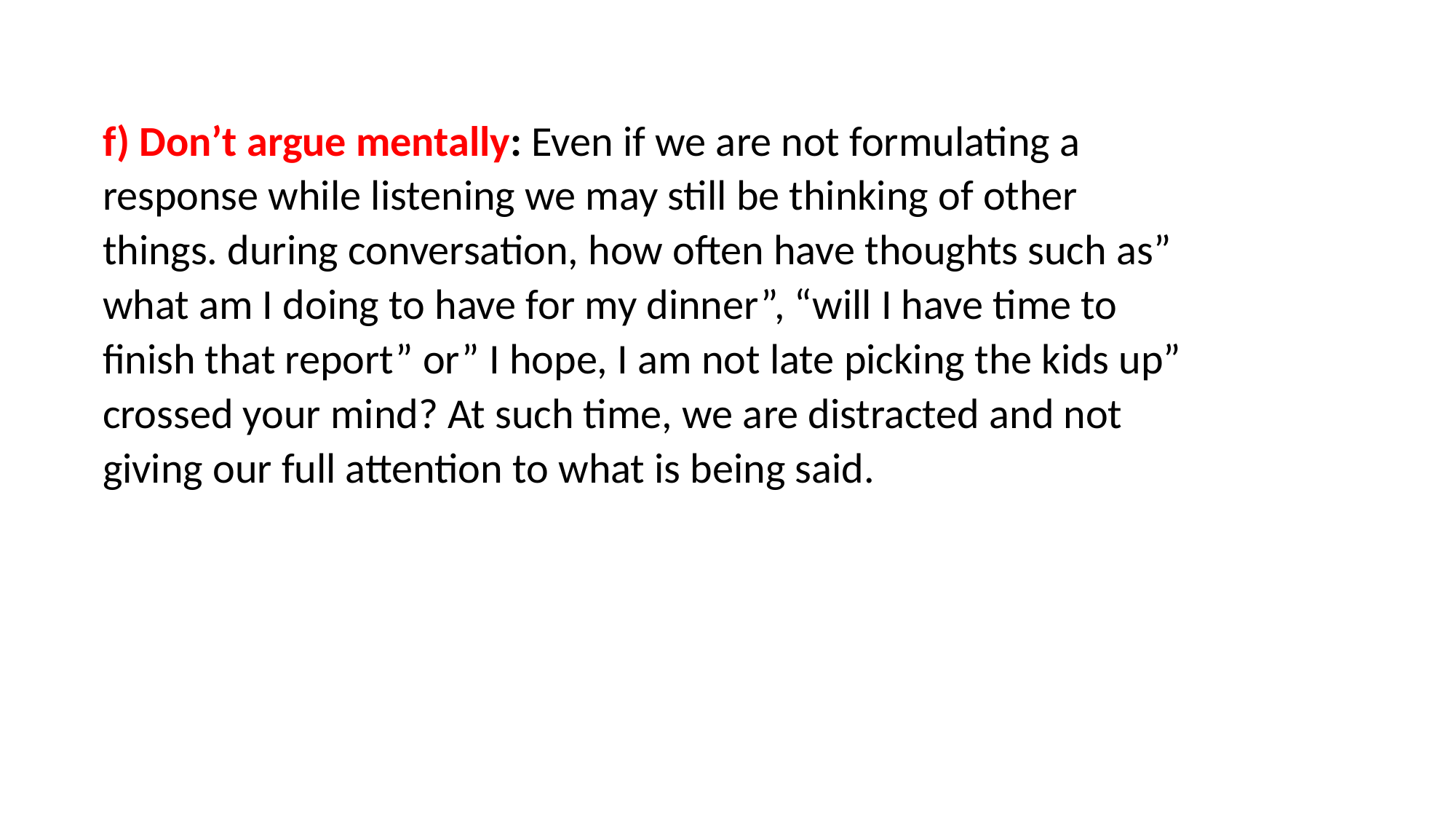

f) Don’t argue mentally: Even if we are not formulating a response while listening we may still be thinking of other things. during conversation, how often have thoughts such as” what am I doing to have for my dinner”, “will I have time to finish that report” or” I hope, I am not late picking the kids up” crossed your mind? At such time, we are distracted and not giving our full attention to what is being said.